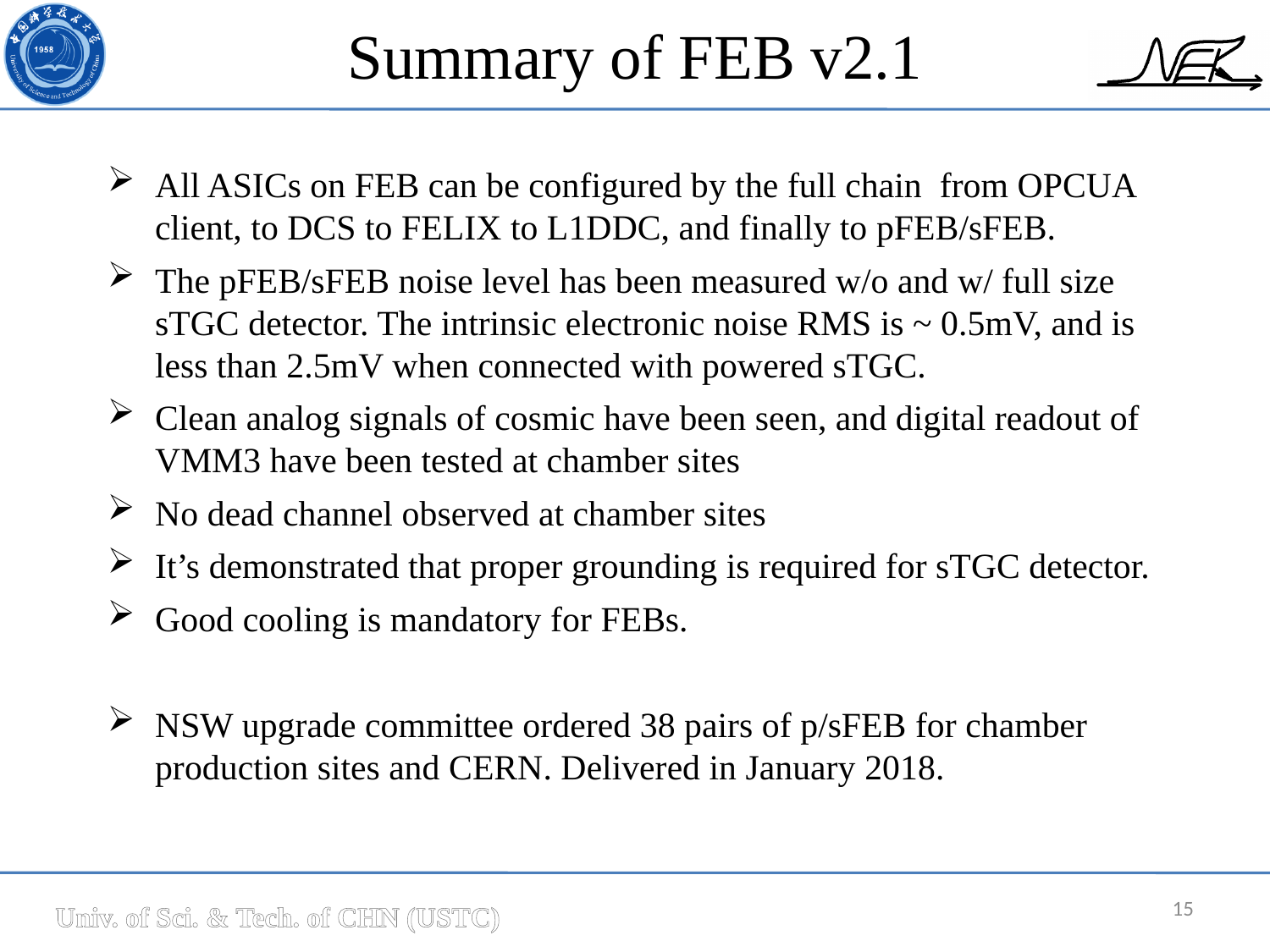

Summary of FEB v2.1
All ASICs on FEB can be configured by the full chain  from OPCUA client, to DCS to FELIX to L1DDC, and finally to pFEB/sFEB.
The pFEB/sFEB noise level has been measured w/o and w/ full size sTGC detector. The intrinsic electronic noise RMS is ~ 0.5mV, and is less than 2.5mV when connected with powered sTGC.
Clean analog signals of cosmic have been seen, and digital readout of VMM3 have been tested at chamber sites
No dead channel observed at chamber sites
It’s demonstrated that proper grounding is required for sTGC detector.
Good cooling is mandatory for FEBs.

NSW upgrade committee ordered 38 pairs of p/sFEB for chamber production sites and CERN. Delivered in January 2018.

15